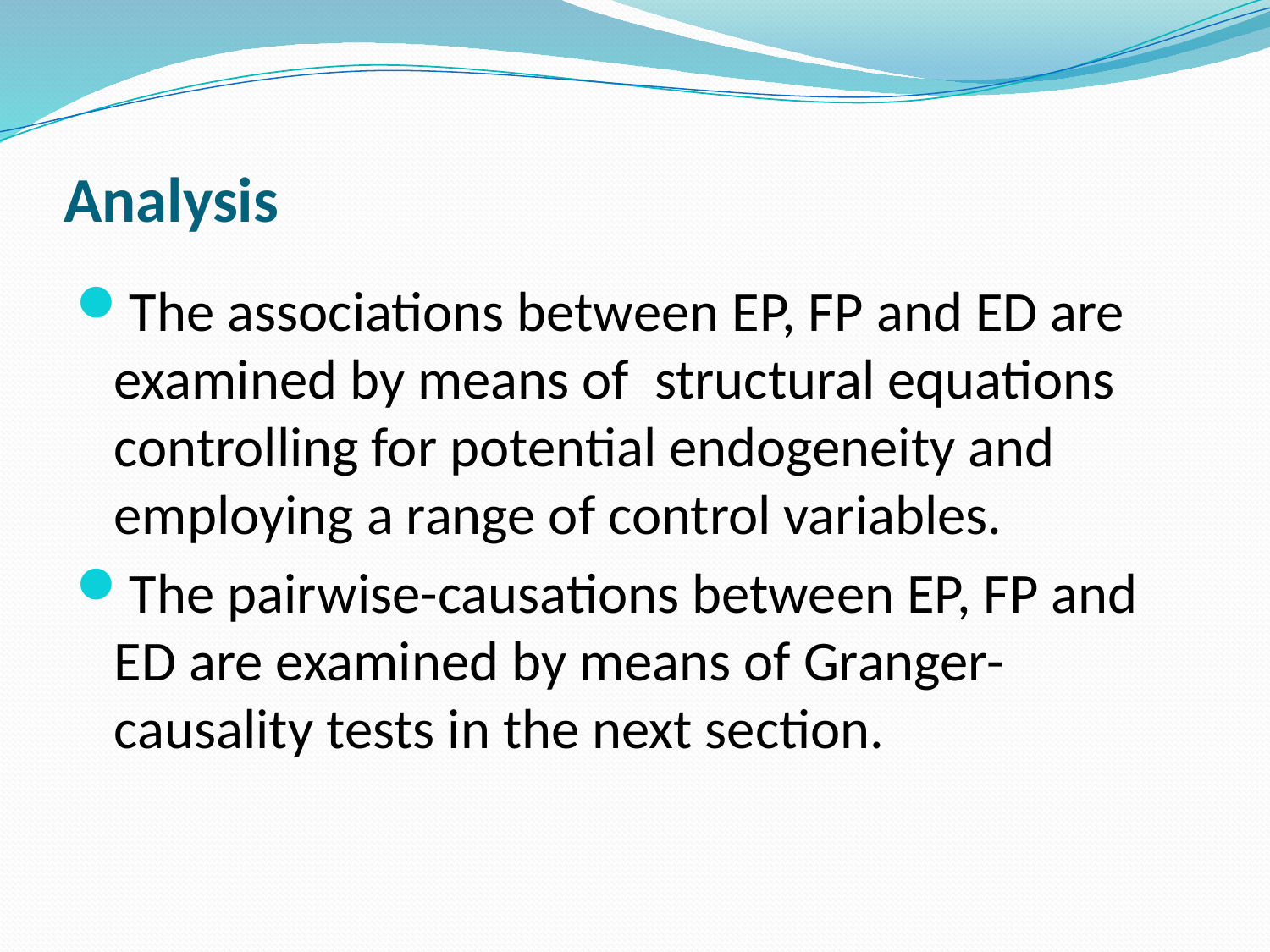

# Analysis
The associations between EP, FP and ED are examined by means of  structural equations controlling for potential endogeneity and employing a range of control variables.
The pairwise-causations between EP, FP and ED are examined by means of Granger-causality tests in the next section.